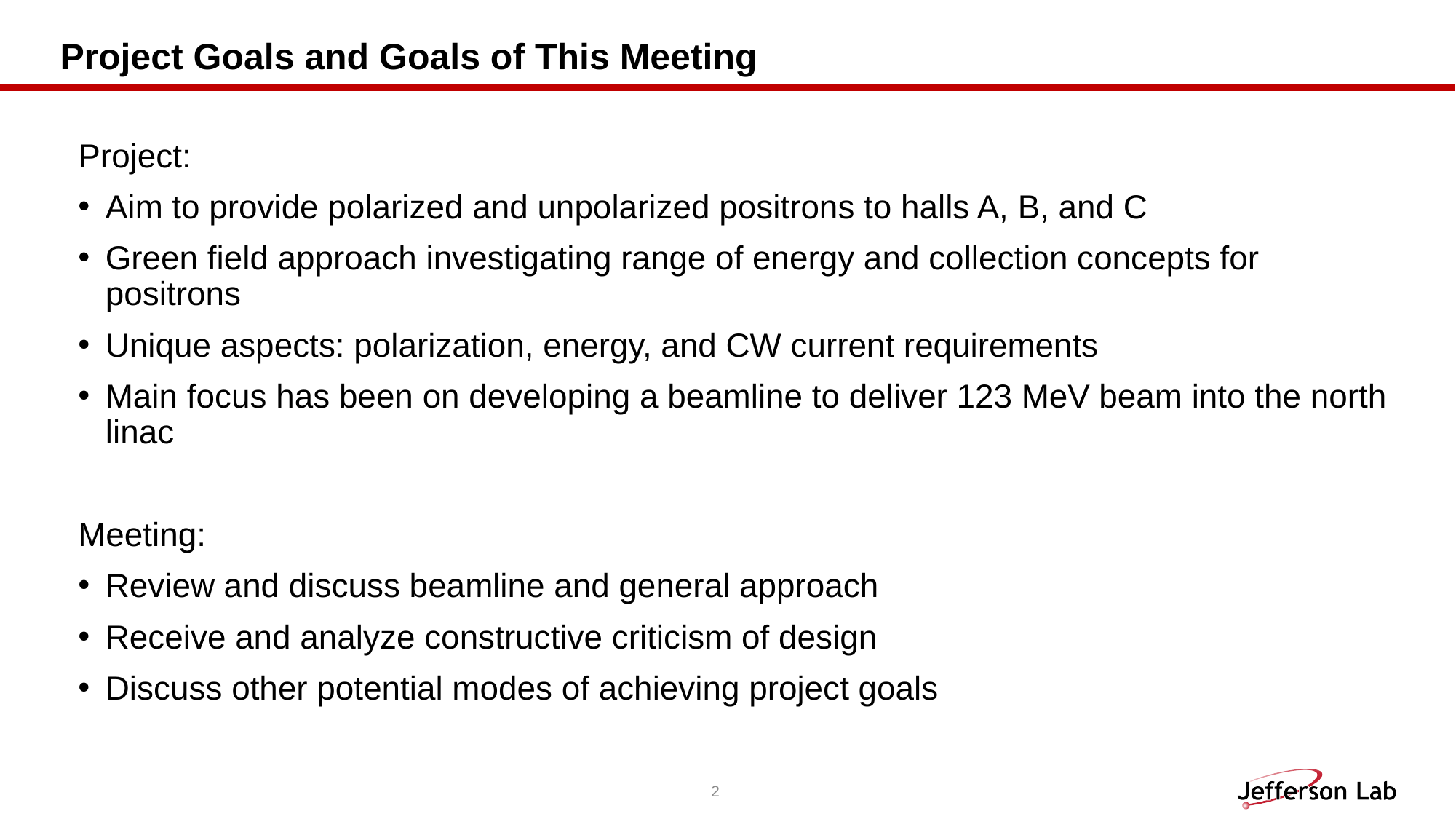

# Project Goals and Goals of This Meeting
Project:
Aim to provide polarized and unpolarized positrons to halls A, B, and C
Green field approach investigating range of energy and collection concepts for positrons
Unique aspects: polarization, energy, and CW current requirements
Main focus has been on developing a beamline to deliver 123 MeV beam into the north linac

Meeting:
Review and discuss beamline and general approach
Receive and analyze constructive criticism of design
Discuss other potential modes of achieving project goals

2